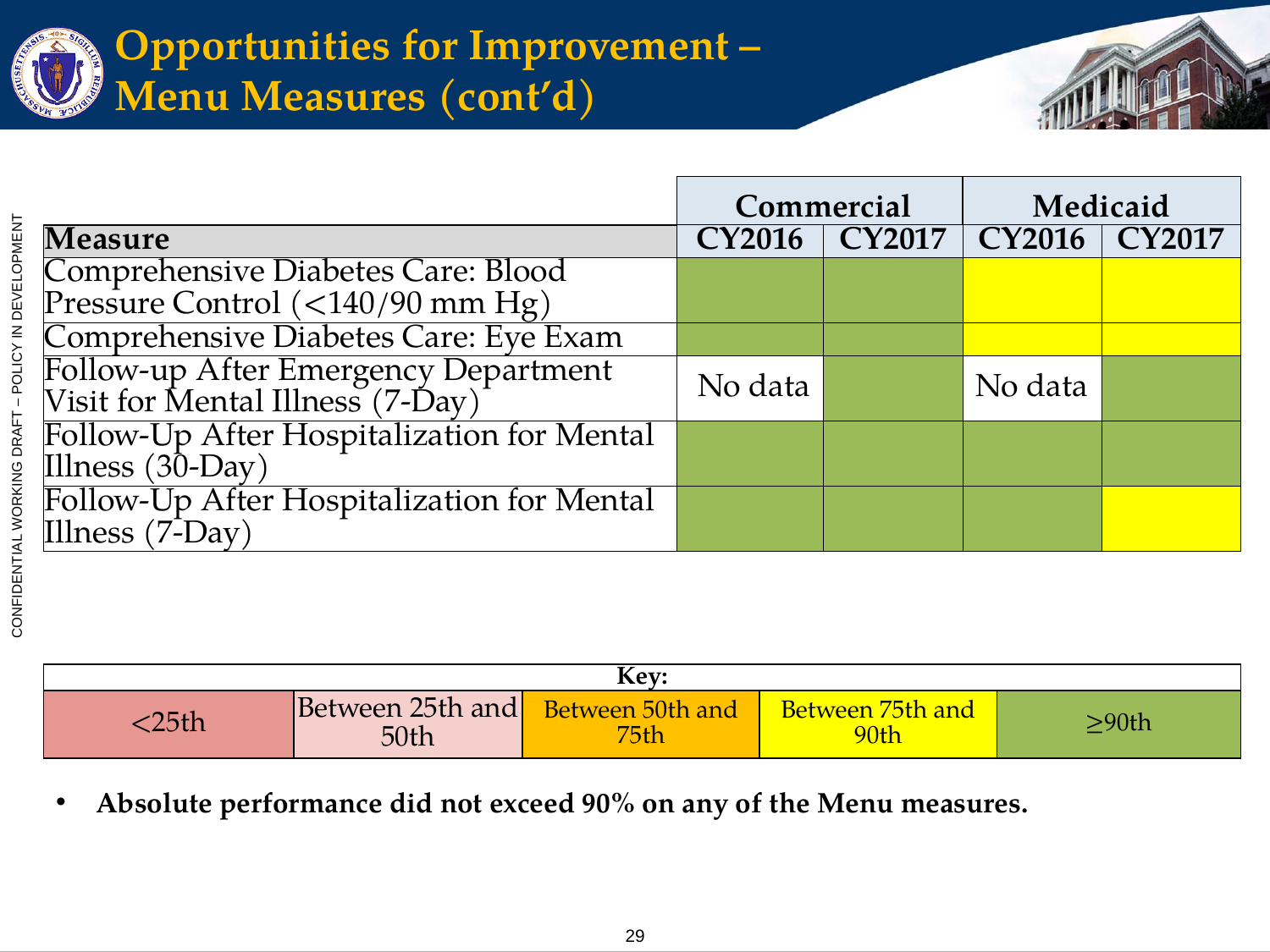

# Opportunities for Improvement – Menu Measures (cont’d)
|  | Commercial |  | Medicaid |  |
| --- | --- | --- | --- | --- |
| Measure | CY2016 | CY2017 | CY2016 | CY2017 |
| Comprehensive Diabetes Care: Blood Pressure Control (<140/90 mm Hg) |  |  |  |  |
| Comprehensive Diabetes Care: Eye Exam |  |  |  |  |
| Follow-up After Emergency Department Visit for Mental Illness (7-Day) | No data |  | No data |  |
| Follow-Up After Hospitalization for Mental Illness (30-Day) |  |  |  |  |
| Follow-Up After Hospitalization for Mental Illness (7-Day) |  |  |  |  |
| Key: |  |  |  |  |
| --- | --- | --- | --- | --- |
| <25th | Between 25th and 50th | Between 50th and 75th | Between 75th and 90th | ≥90th |
Absolute performance did not exceed 90% on any of the Menu measures.